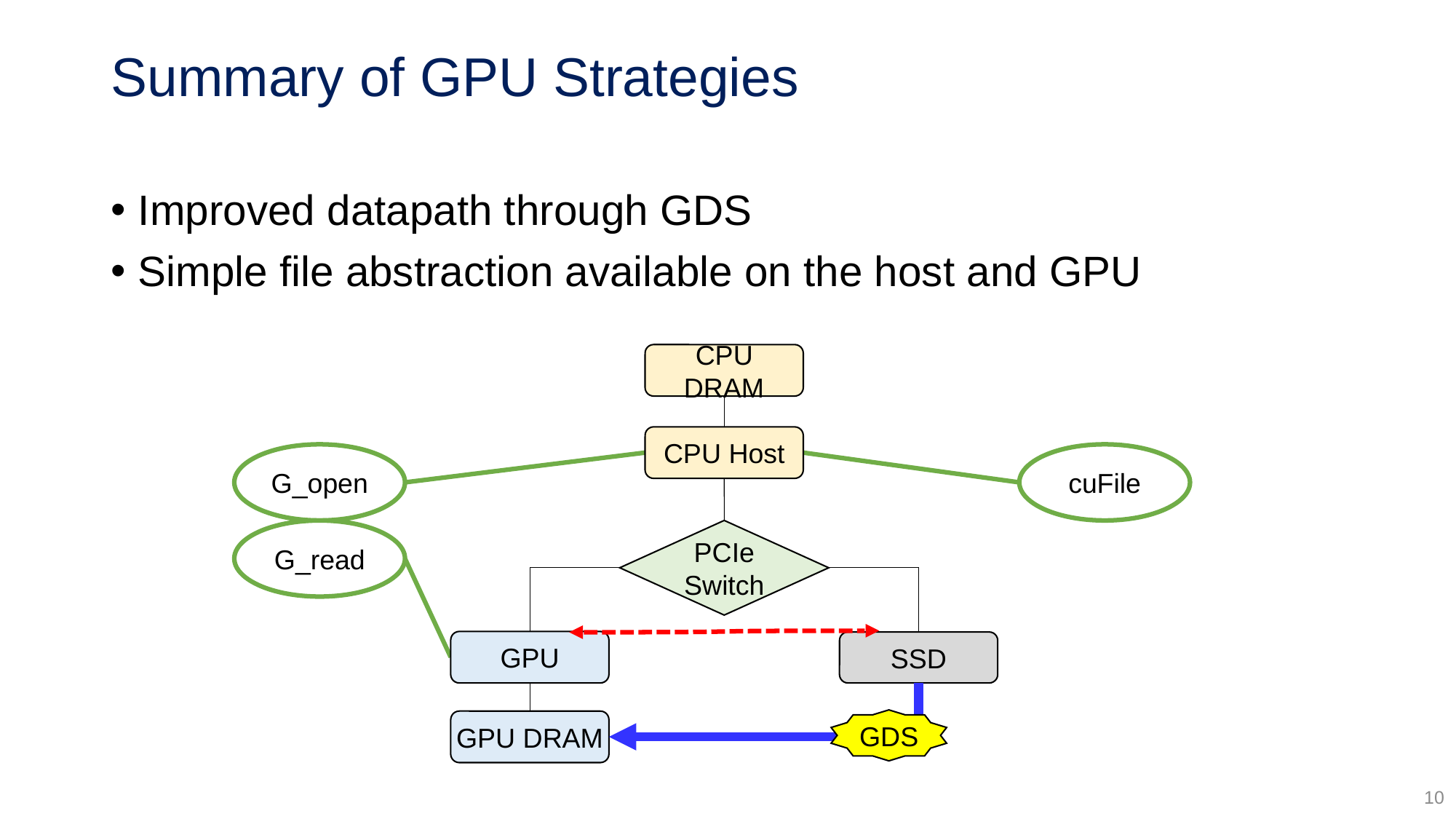

# Summary of GPU Strategies
Improved datapath through GDS
Simple file abstraction available on the host and GPU
CPU DRAM
CPU Host
PCIe Switch
GPU
SSD
GDS
GPU DRAM
G_open
cuFile
G_read
10